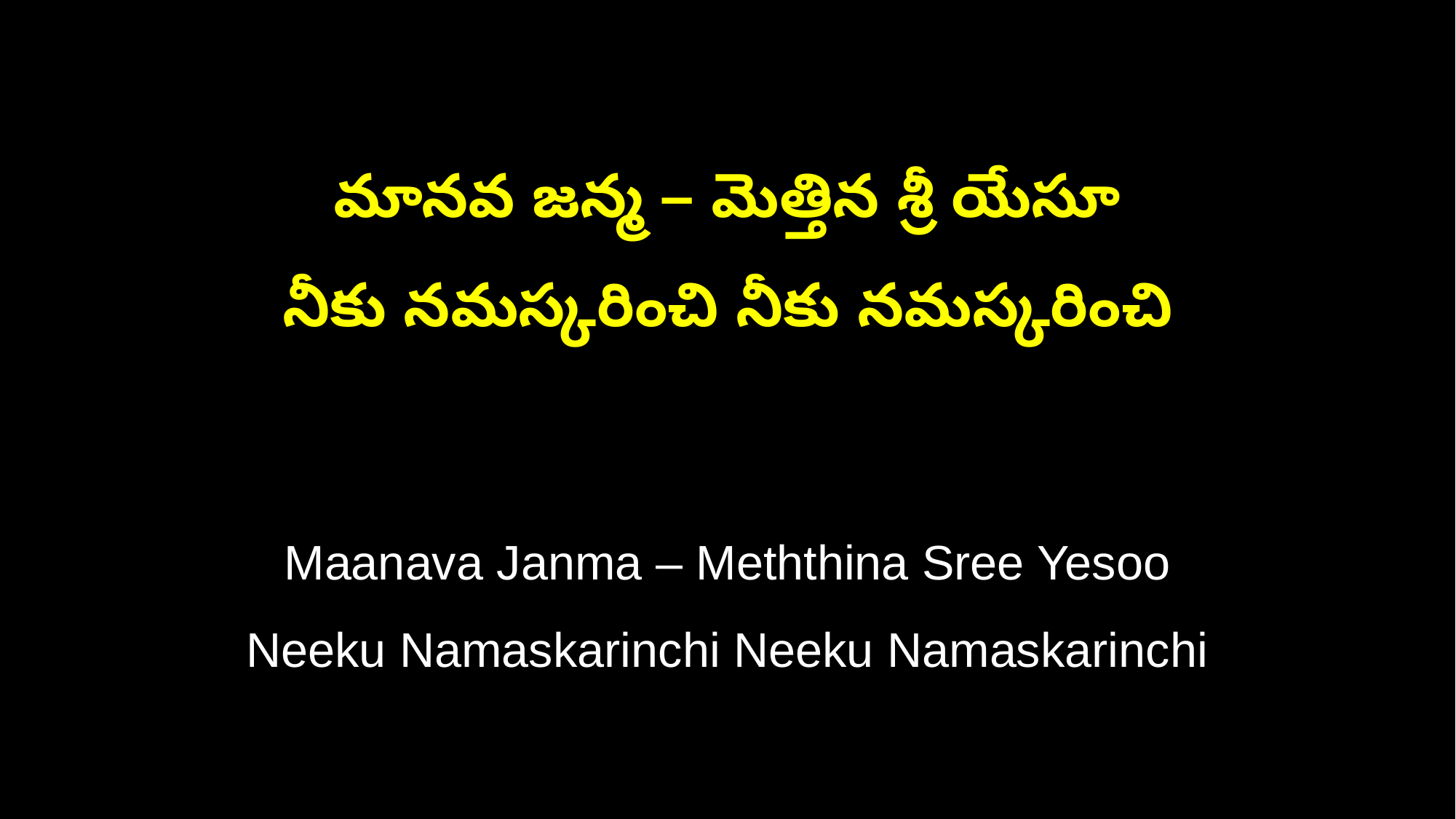

మానవ జన్మ – మెత్తిన శ్రీ యేసూ
నీకు నమస్కరించి నీకు నమస్కరించి
Maanava Janma – Meththina Sree Yesoo
Neeku Namaskarinchi Neeku Namaskarinchi